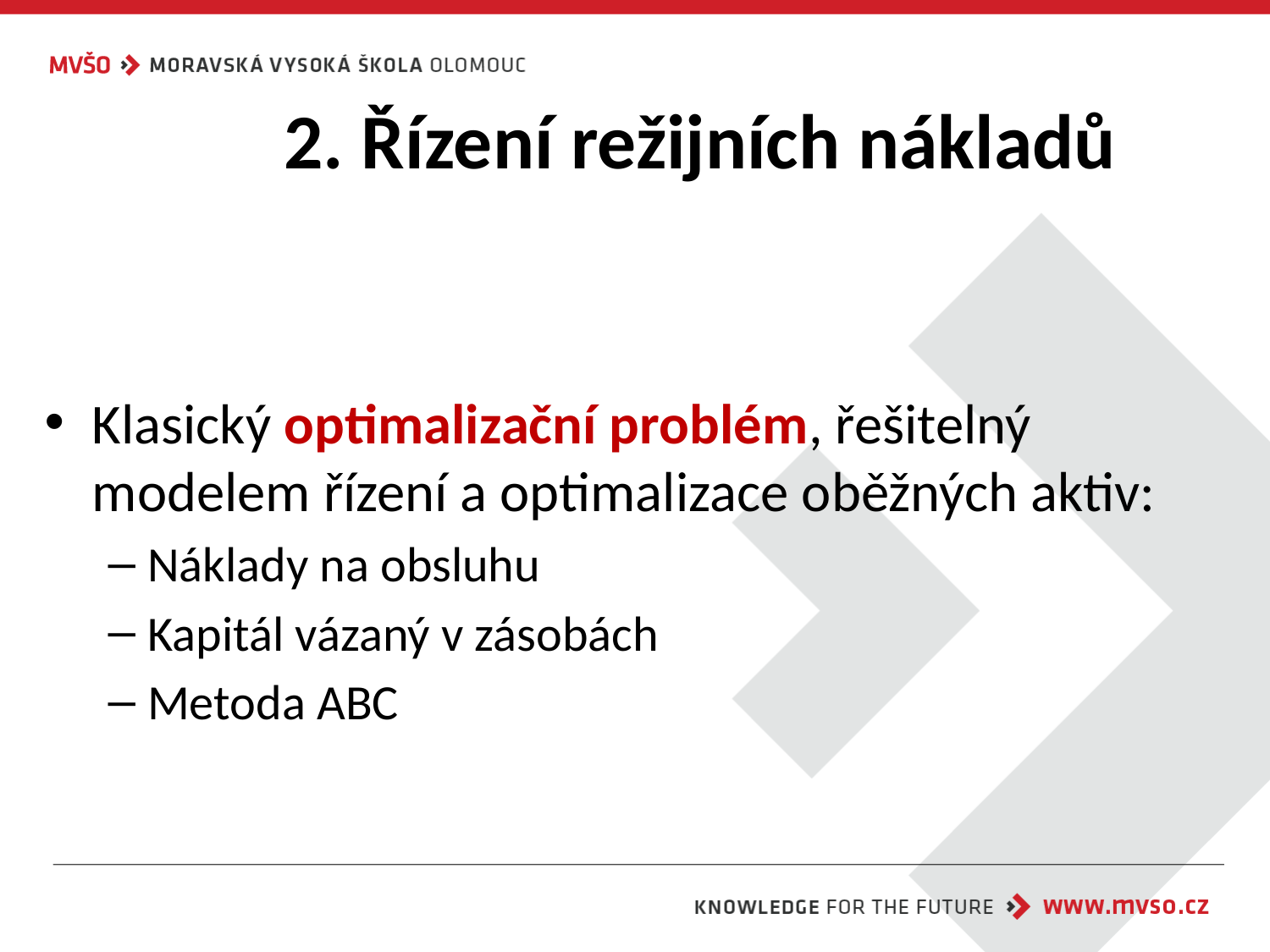

# 2. Řízení režijních nákladů
Klasický optimalizační problém, řešitelný modelem řízení a optimalizace oběžných aktiv:
Náklady na obsluhu
Kapitál vázaný v zásobách
Metoda ABC